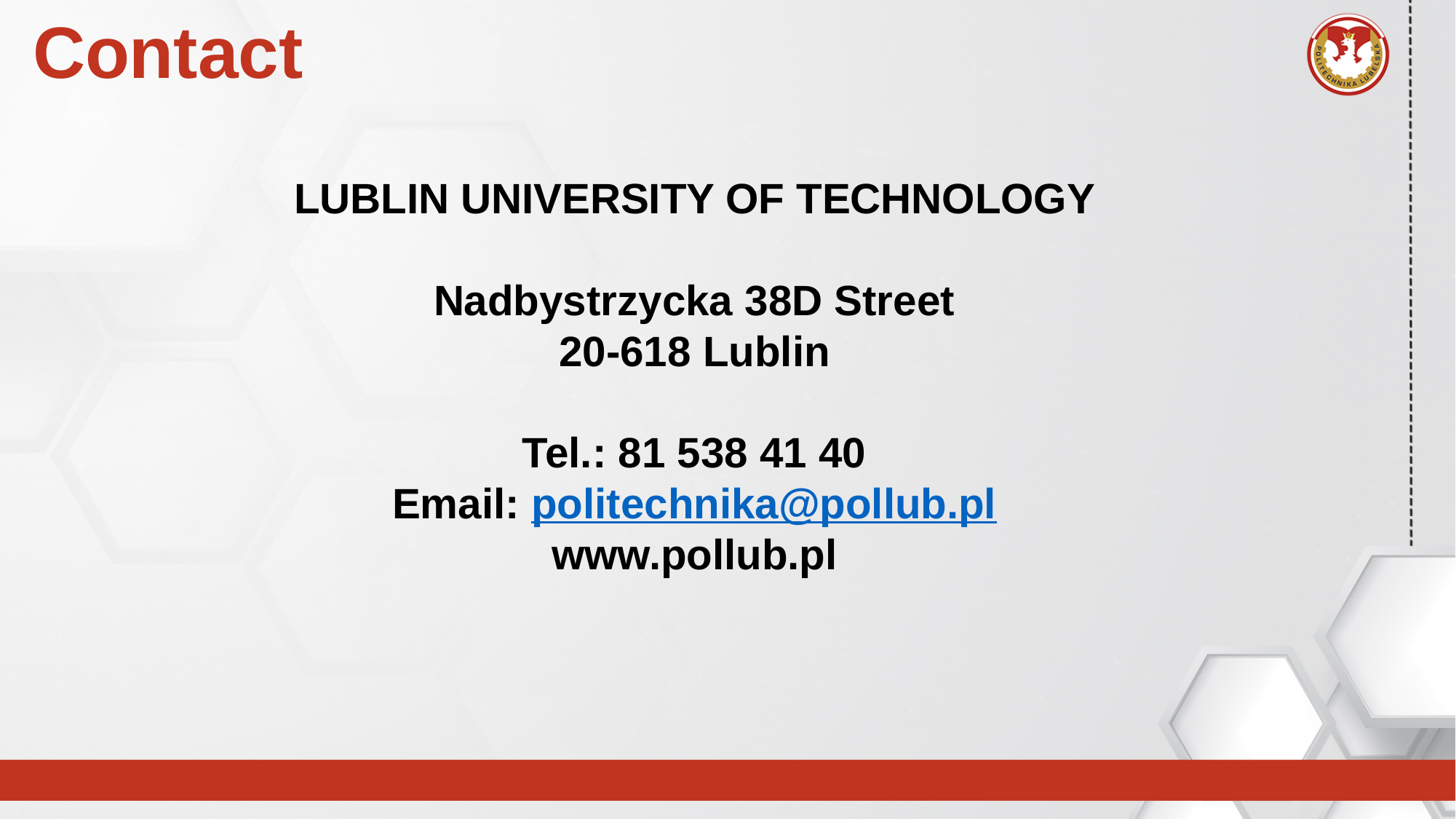

Contact

LUBLIN UNIVERSITY OF TECHNOLOGY

Nadbystrzycka 38D Street
20-618 Lublin

Tel.: 81 538 41 40
Email: politechnika@pollub.pl
www.pollub.pl